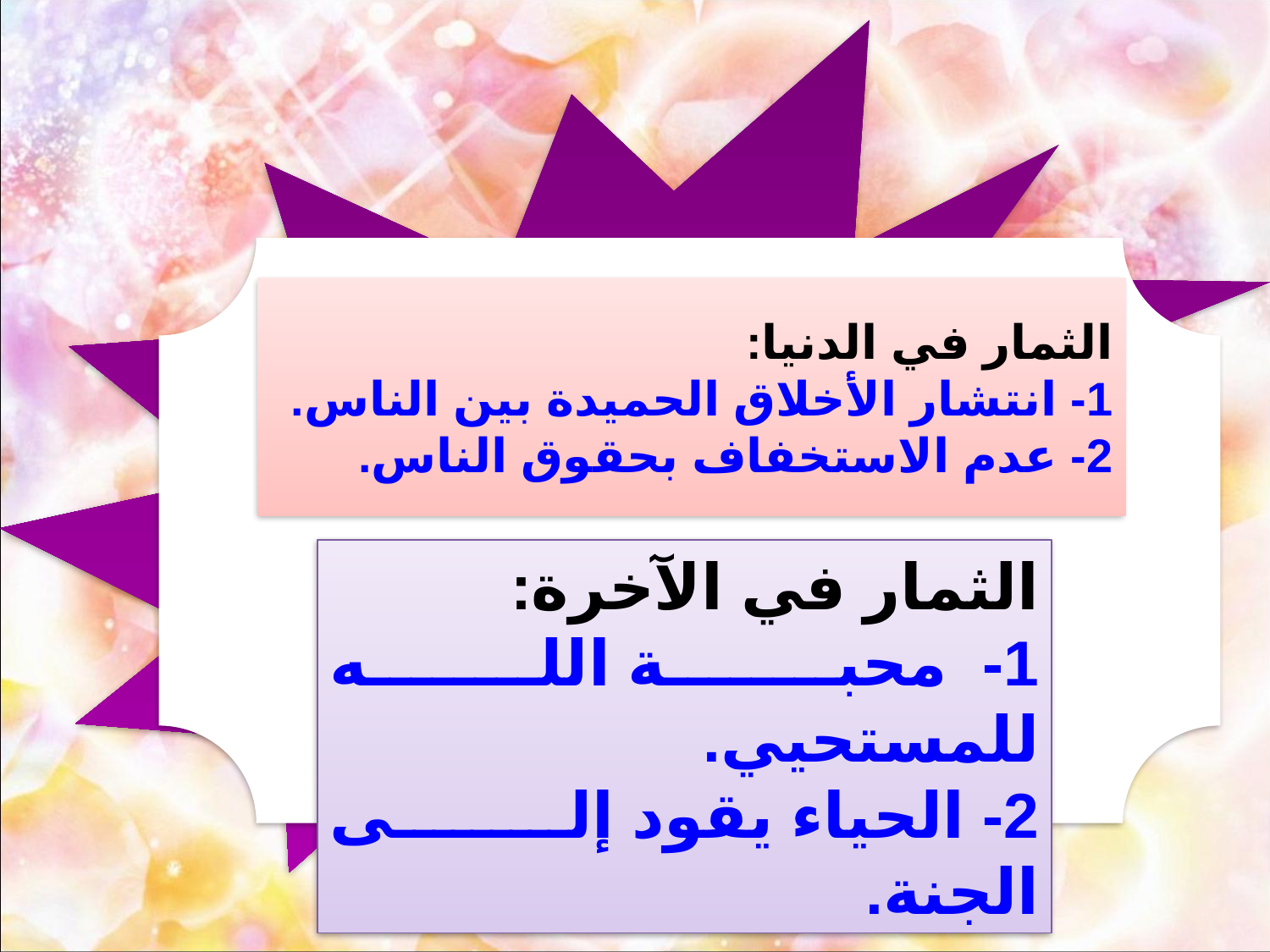

الثمار في الدنيا:
1- انتشار الأخلاق الحميدة بين الناس.
2- عدم الاستخفاف بحقوق الناس.
الثمار في الآخرة:
1-  محبة الله للمستحيي.
2- الحياء يقود إلى الجنة.